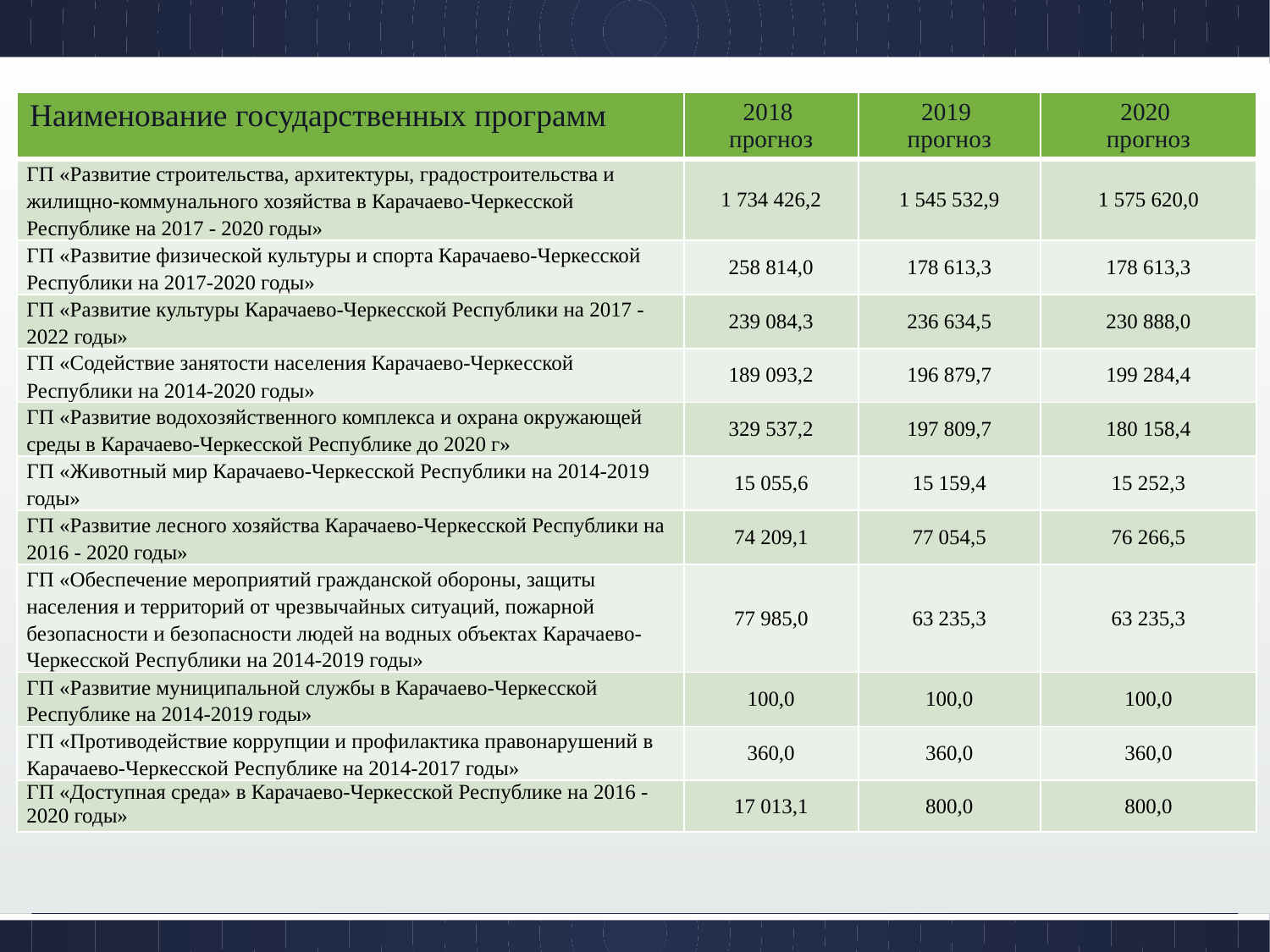

| Наименование государственных программ | 2018 прогноз | 2019 прогноз | 2020 прогноз |
| --- | --- | --- | --- |
| ГП «Развитие строительства, архитектуры, градостроительства и жилищно-коммунального хозяйства в Карачаево-Черкесской Республике на 2017 - 2020 годы» | 1 734 426,2 | 1 545 532,9 | 1 575 620,0 |
| ГП «Развитие физической культуры и спорта Карачаево-Черкесской Республики на 2017-2020 годы» | 258 814,0 | 178 613,3 | 178 613,3 |
| ГП «Развитие культуры Карачаево-Черкесской Республики на 2017 - 2022 годы» | 239 084,3 | 236 634,5 | 230 888,0 |
| ГП «Содействие занятости населения Карачаево-Черкесской Республики на 2014-2020 годы» | 189 093,2 | 196 879,7 | 199 284,4 |
| ГП «Развитие водохозяйственного комплекса и охрана окружающей среды в Карачаево-Черкесской Республике до 2020 г» | 329 537,2 | 197 809,7 | 180 158,4 |
| ГП «Животный мир Карачаево-Черкесской Республики на 2014-2019 годы» | 15 055,6 | 15 159,4 | 15 252,3 |
| ГП «Развитие лесного хозяйства Карачаево-Черкесской Республики на 2016 - 2020 годы» | 74 209,1 | 77 054,5 | 76 266,5 |
| ГП «Обеспечение мероприятий гражданской обороны, защиты населения и территорий от чрезвычайных ситуаций, пожарной безопасности и безопасности людей на водных объектах Карачаево-Черкесской Республики на 2014-2019 годы» | 77 985,0 | 63 235,3 | 63 235,3 |
| ГП «Развитие муниципальной службы в Карачаево-Черкесской Республике на 2014-2019 годы» | 100,0 | 100,0 | 100,0 |
| ГП «Противодействие коррупции и профилактика правонарушений в Карачаево-Черкесской Республике на 2014-2017 годы» | 360,0 | 360,0 | 360,0 |
| ГП «Доступная среда» в Карачаево-Черкесской Республике на 2016 - 2020 годы» | 17 013,1 | 800,0 | 800,0 |